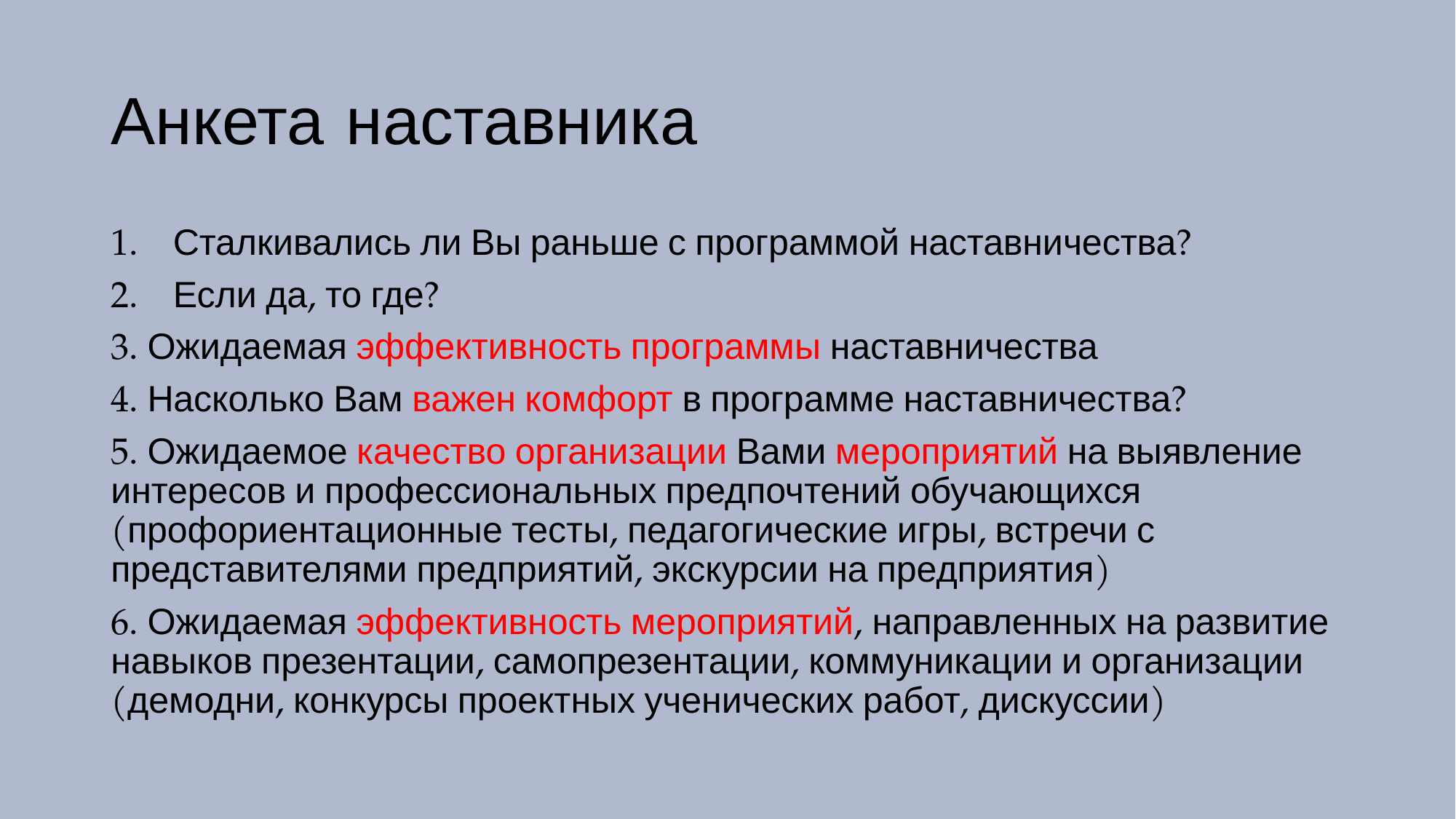

# Анкета наставника
Сталкивались ли Вы раньше с программой наставничества?
Если да, то где?
3. Ожидаемая эффективность программы наставничества
4. Насколько Вам важен комфорт в программе наставничества?
5. Ожидаемое качество организации Вами мероприятий на выявление интересов и профессиональных предпочтений обучающихся (профориентационные тесты, педагогические игры, встречи с представителями предприятий, экскурсии на предприятия)
6. Ожидаемая эффективность мероприятий, направленных на развитие навыков презентации, самопрезентации, коммуникации и организации (демодни, конкурсы проектных ученических работ, дискуссии)